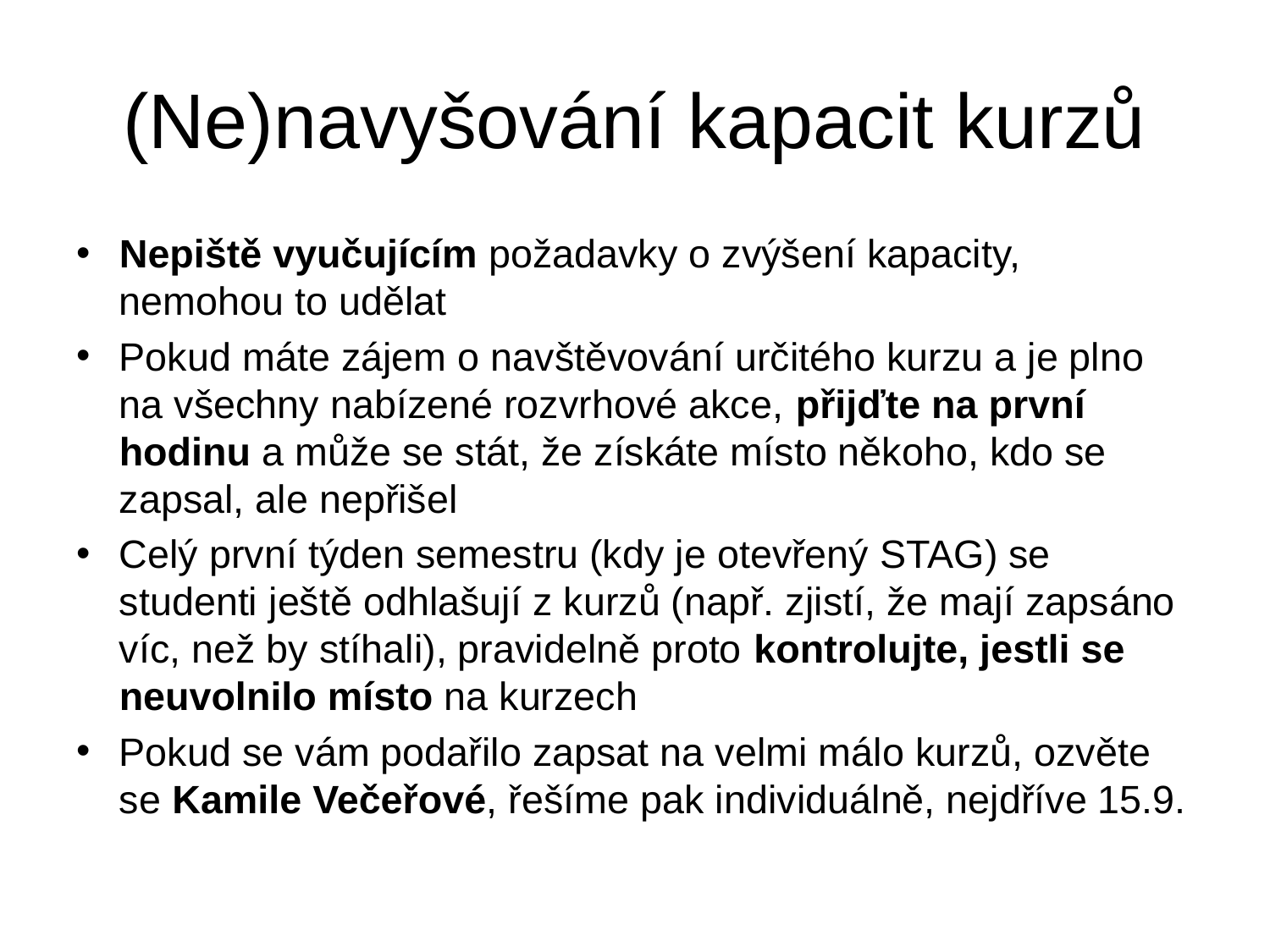

# (Ne)navyšování kapacit kurzů
Nepiště vyučujícím požadavky o zvýšení kapacity, nemohou to udělat
Pokud máte zájem o navštěvování určitého kurzu a je plno na všechny nabízené rozvrhové akce, přijďte na první hodinu a může se stát, že získáte místo někoho, kdo se zapsal, ale nepřišel
Celý první týden semestru (kdy je otevřený STAG) se studenti ještě odhlašují z kurzů (např. zjistí, že mají zapsáno víc, než by stíhali), pravidelně proto kontrolujte, jestli se neuvolnilo místo na kurzech
Pokud se vám podařilo zapsat na velmi málo kurzů, ozvěte se Kamile Večeřové, řešíme pak individuálně, nejdříve 15.9.